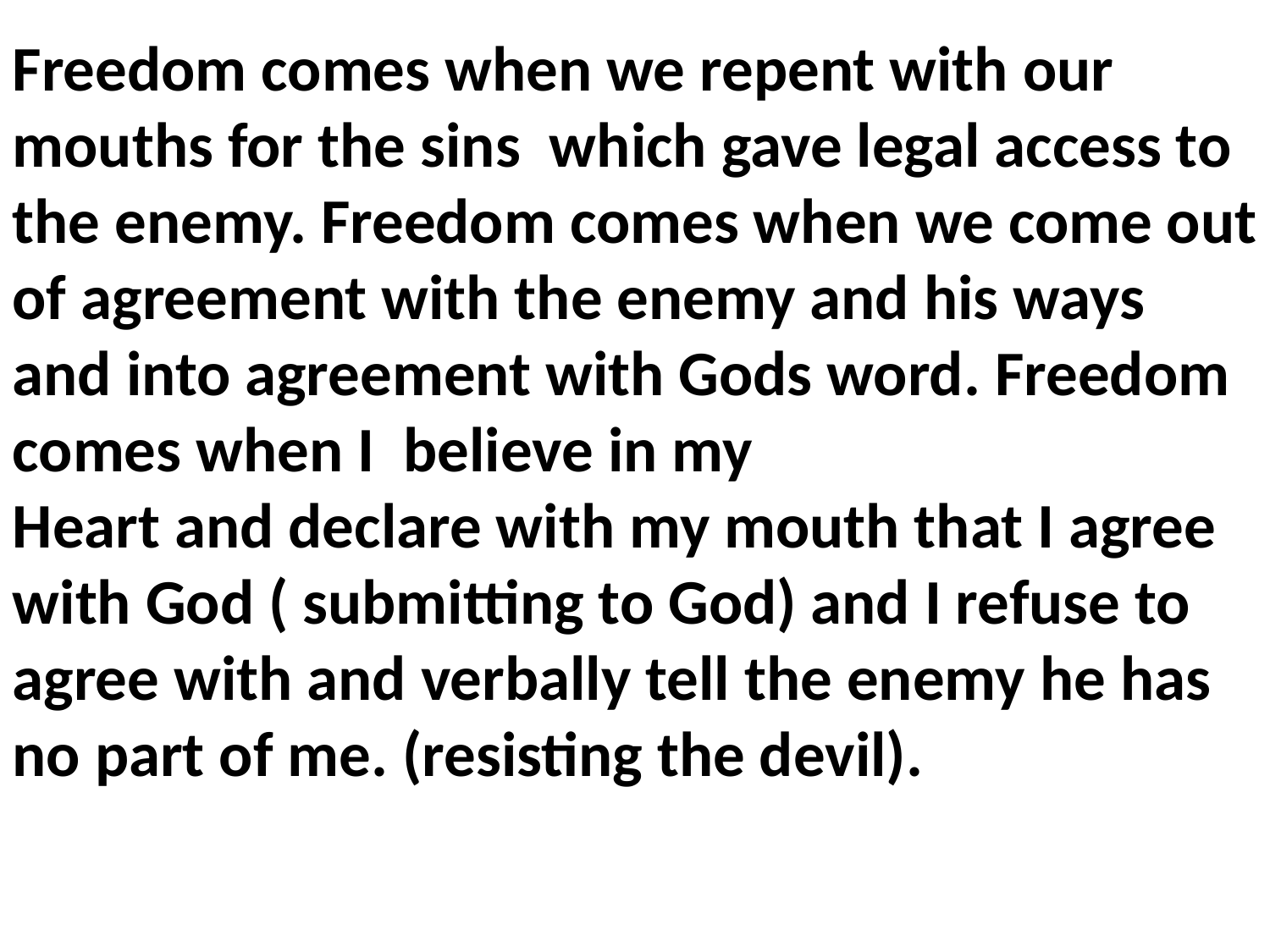

Freedom comes when we repent with our mouths for the sins  which gave legal access to the enemy. Freedom comes when we come out of agreement with the enemy and his ways and into agreement with Gods word. Freedom comes when I  believe in my
Heart and declare with my mouth that I agree with God ( submitting to God) and I refuse to agree with and verbally tell the enemy he has no part of me. (resisting the devil).